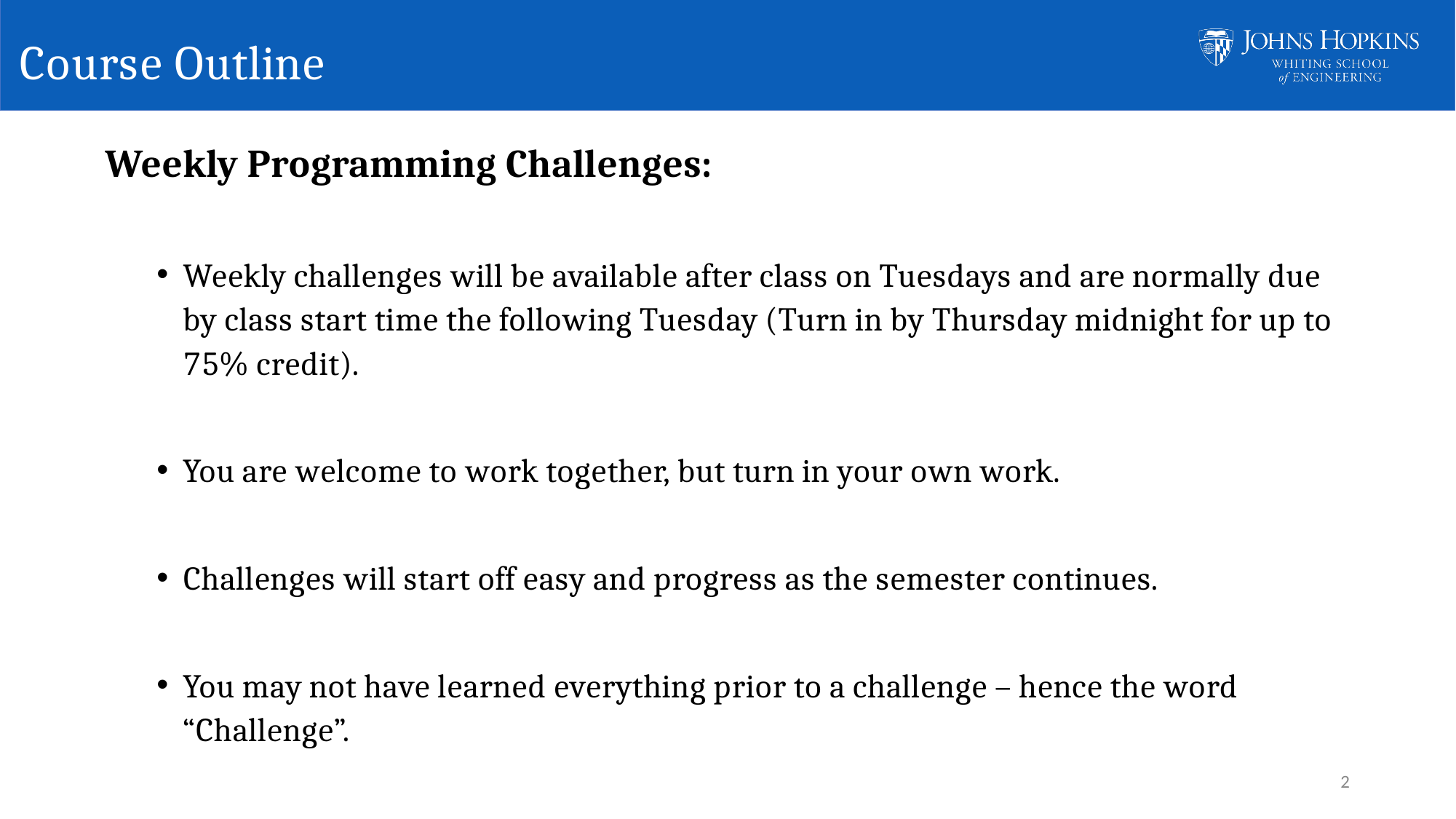

# Course Outline
Weekly Programming Challenges:

Weekly challenges will be available after class on Tuesdays and are normally due by class start time the following Tuesday (Turn in by Thursday midnight for up to 75% credit).

You are welcome to work together, but turn in your own work.

Challenges will start off easy and progress as the semester continues.

You may not have learned everything prior to a challenge – hence the word “Challenge”.
2